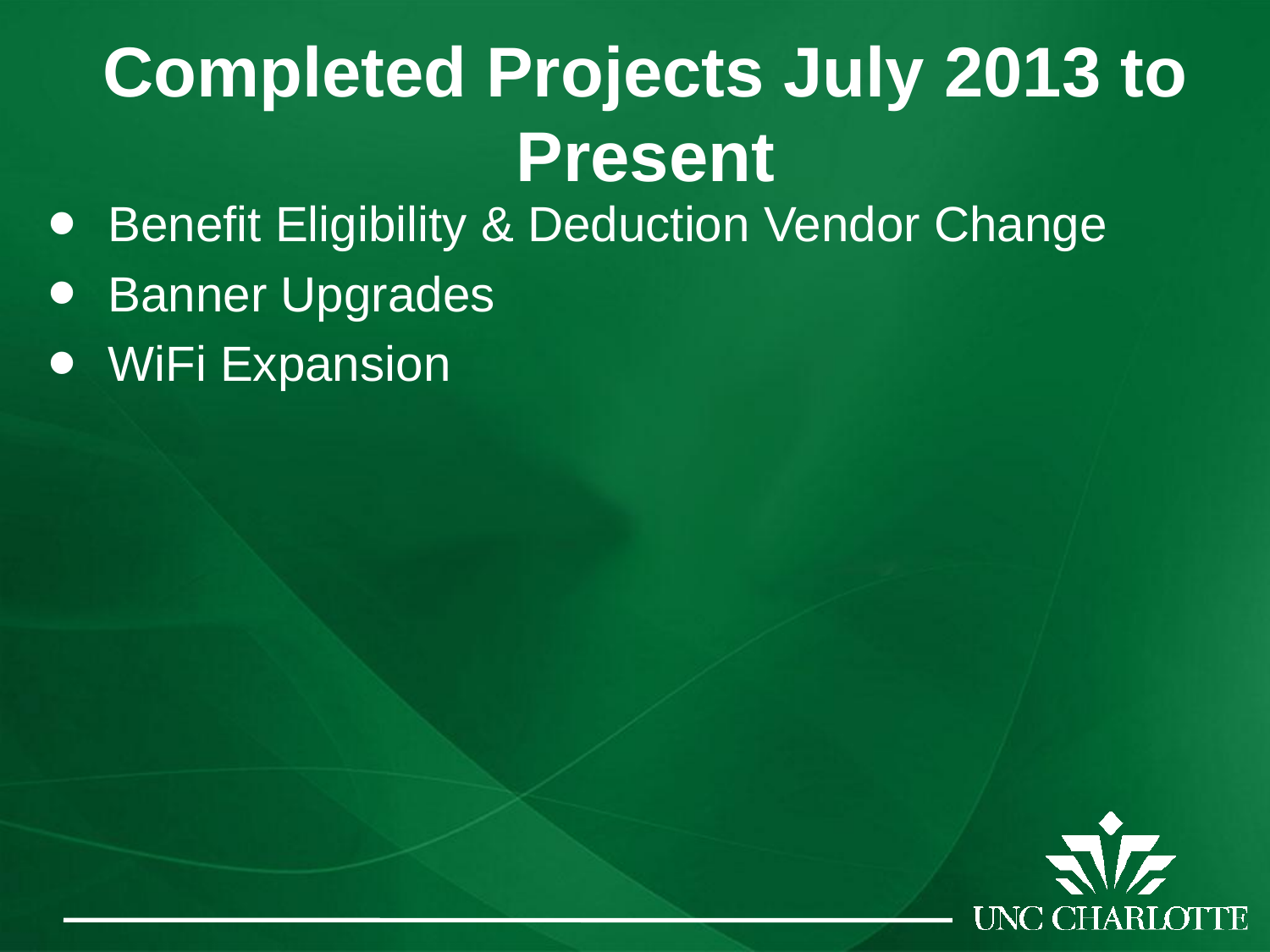

# Completed Projects July 2013 to Present
Benefit Eligibility & Deduction Vendor Change
Banner Upgrades
WiFi Expansion